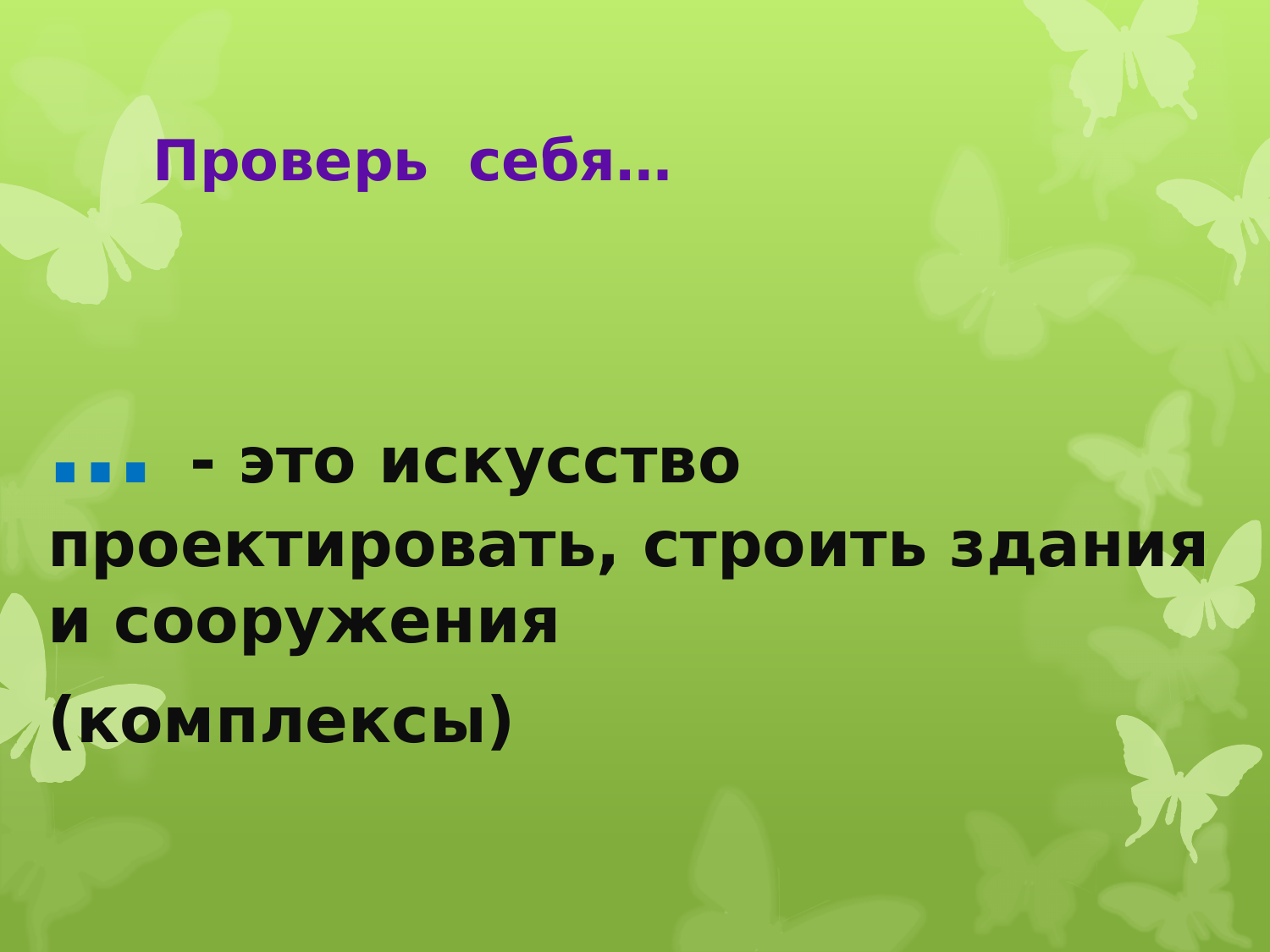

# Проверь  себя…
… - это искусство проектировать, строить здания и сооружения
(комплексы)